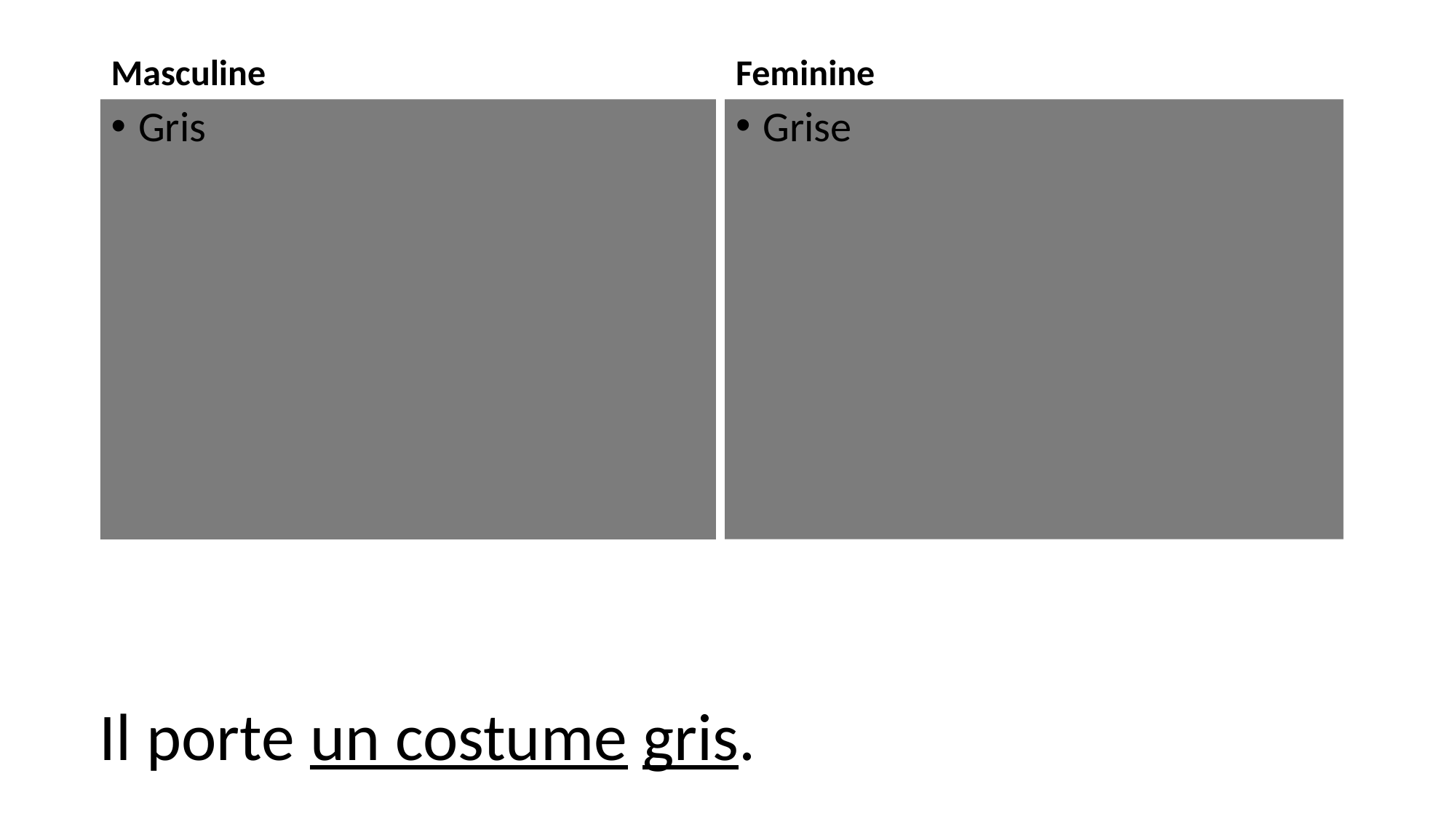

Masculine
Feminine
Grise
Gris
# Il porte un costume gris.